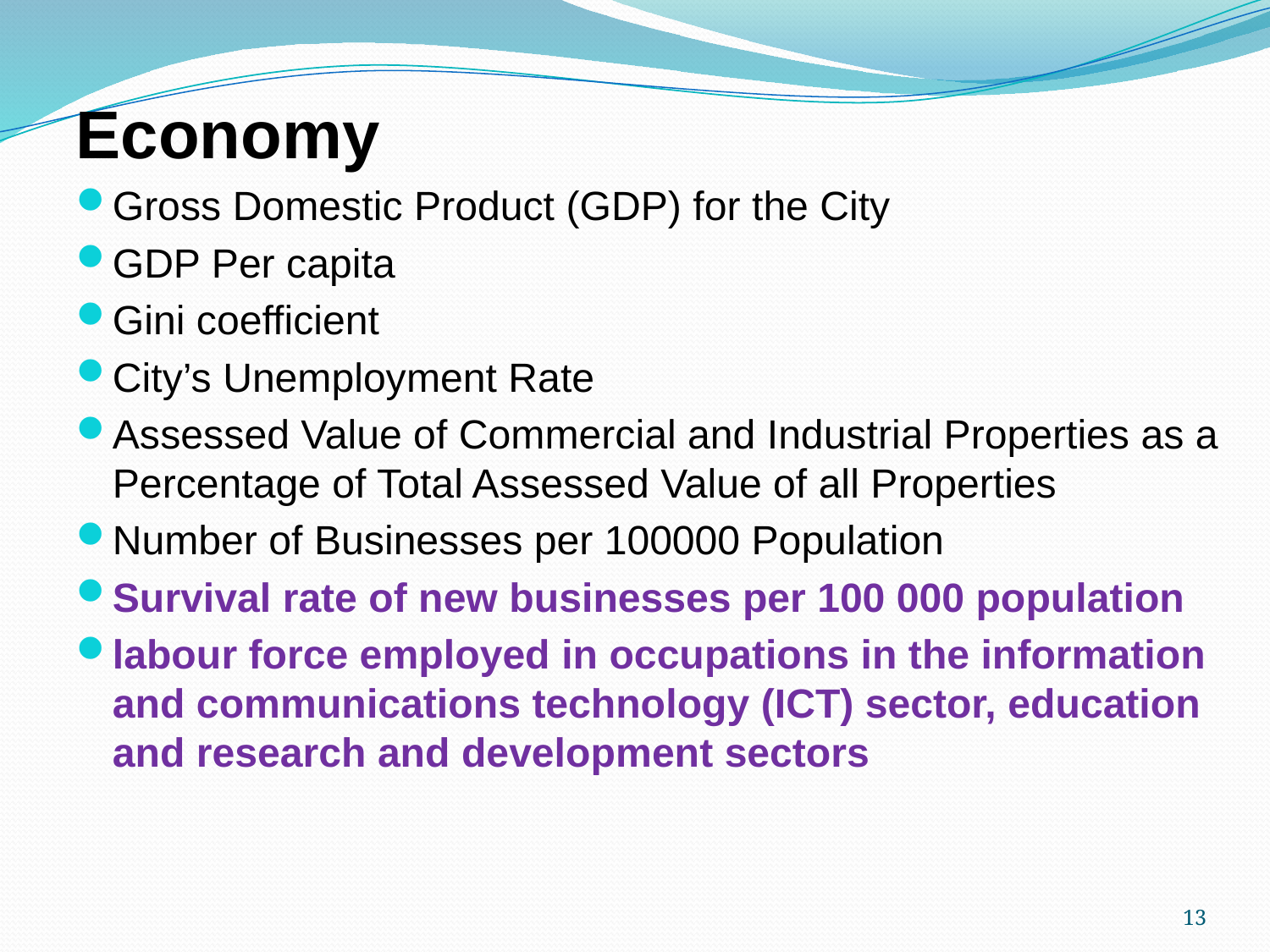

Economy
Gross Domestic Product (GDP) for the City
GDP Per capita
Gini coefficient
City’s Unemployment Rate
Assessed Value of Commercial and Industrial Properties as a Percentage of Total Assessed Value of all Properties
Number of Businesses per 100000 Population
Survival rate of new businesses per 100 000 population
labour force employed in occupations in the information and communications technology (ICT) sector, education and research and development sectors

13